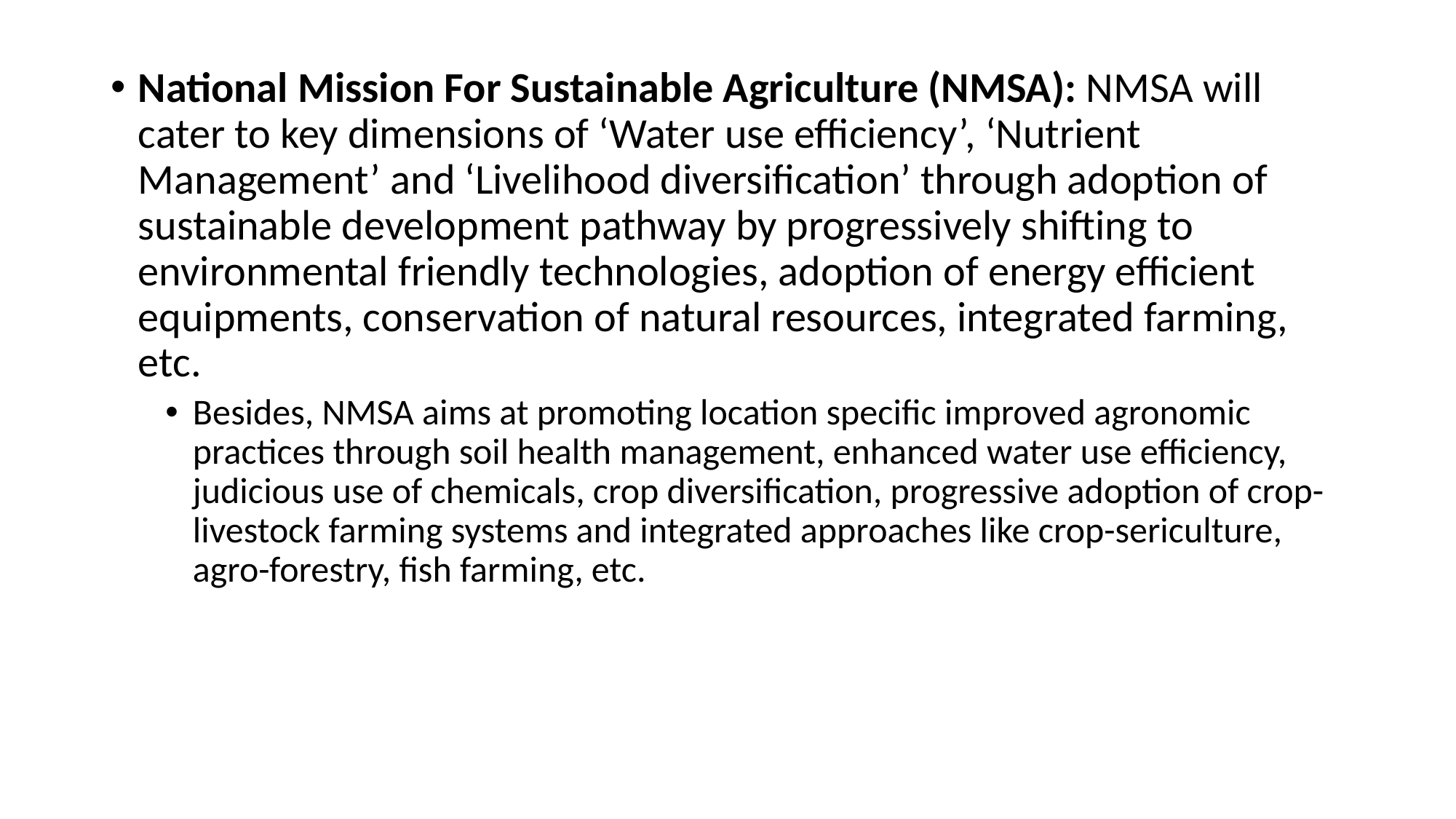

National Mission For Sustainable Agriculture (NMSA): NMSA will cater to key dimensions of ‘Water use efficiency’, ‘Nutrient Management’ and ‘Livelihood diversification’ through adoption of sustainable development pathway by progressively shifting to environmental friendly technologies, adoption of energy efficient equipments, conservation of natural resources, integrated farming, etc.
Besides, NMSA aims at promoting location specific improved agronomic practices through soil health management, enhanced water use efficiency, judicious use of chemicals, crop diversification, progressive adoption of crop-livestock farming systems and integrated approaches like crop-sericulture, agro-forestry, fish farming, etc.